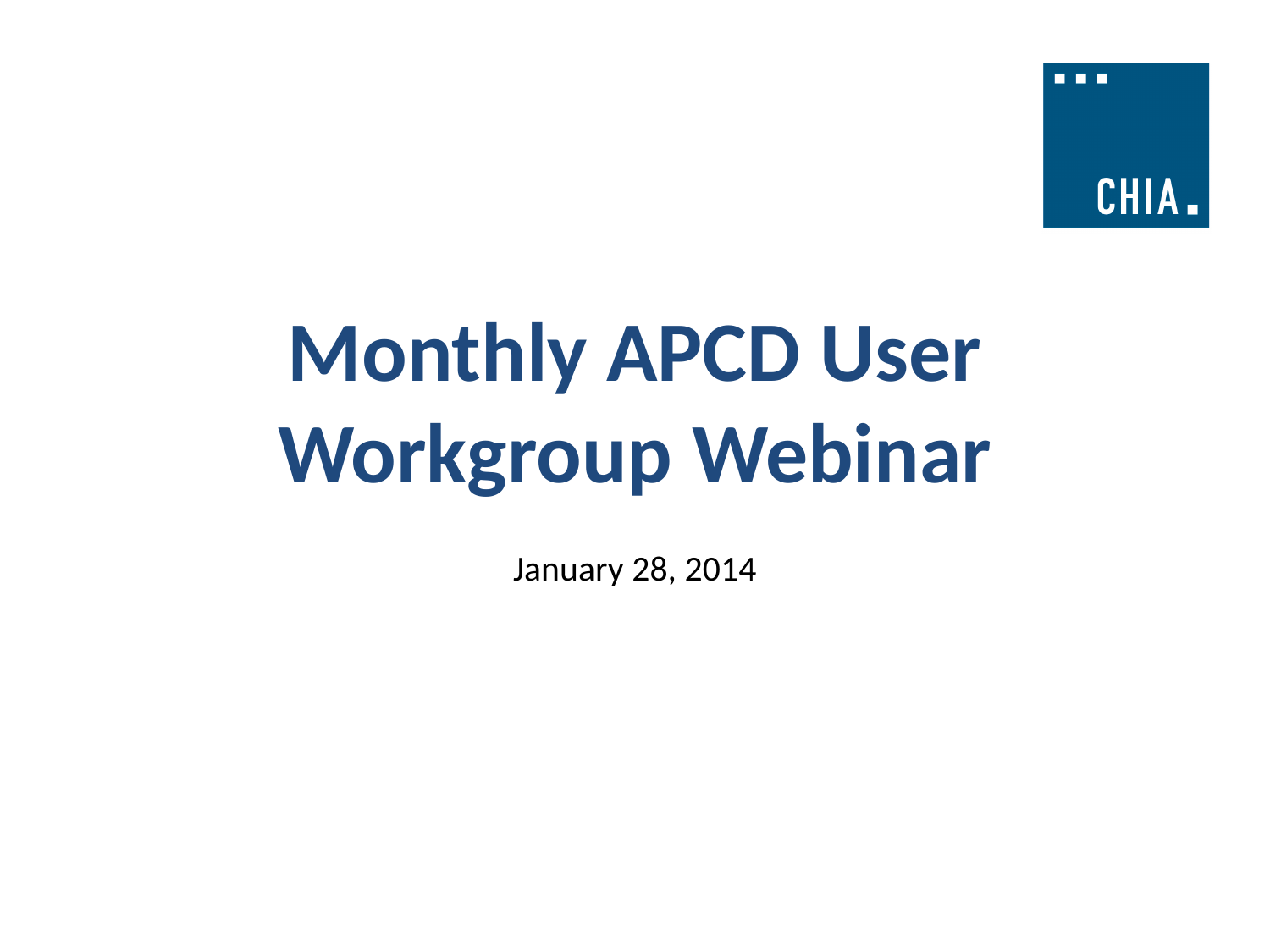

# Monthly APCD User Workgroup Webinar
January 28, 2014